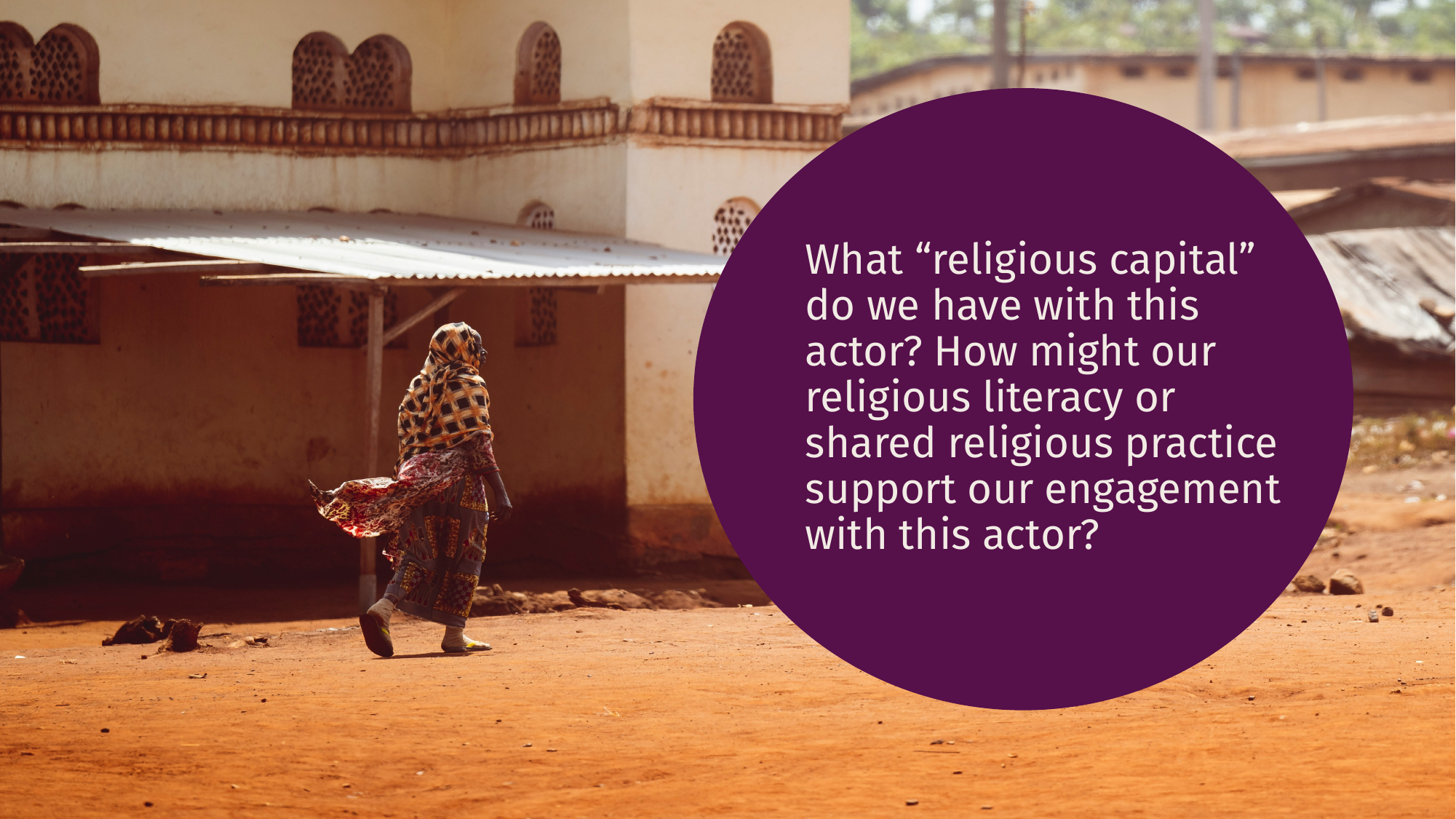

What “religious capital” do we have with this actor? How might our religious literacy or shared religious practice support our engagement with this actor?